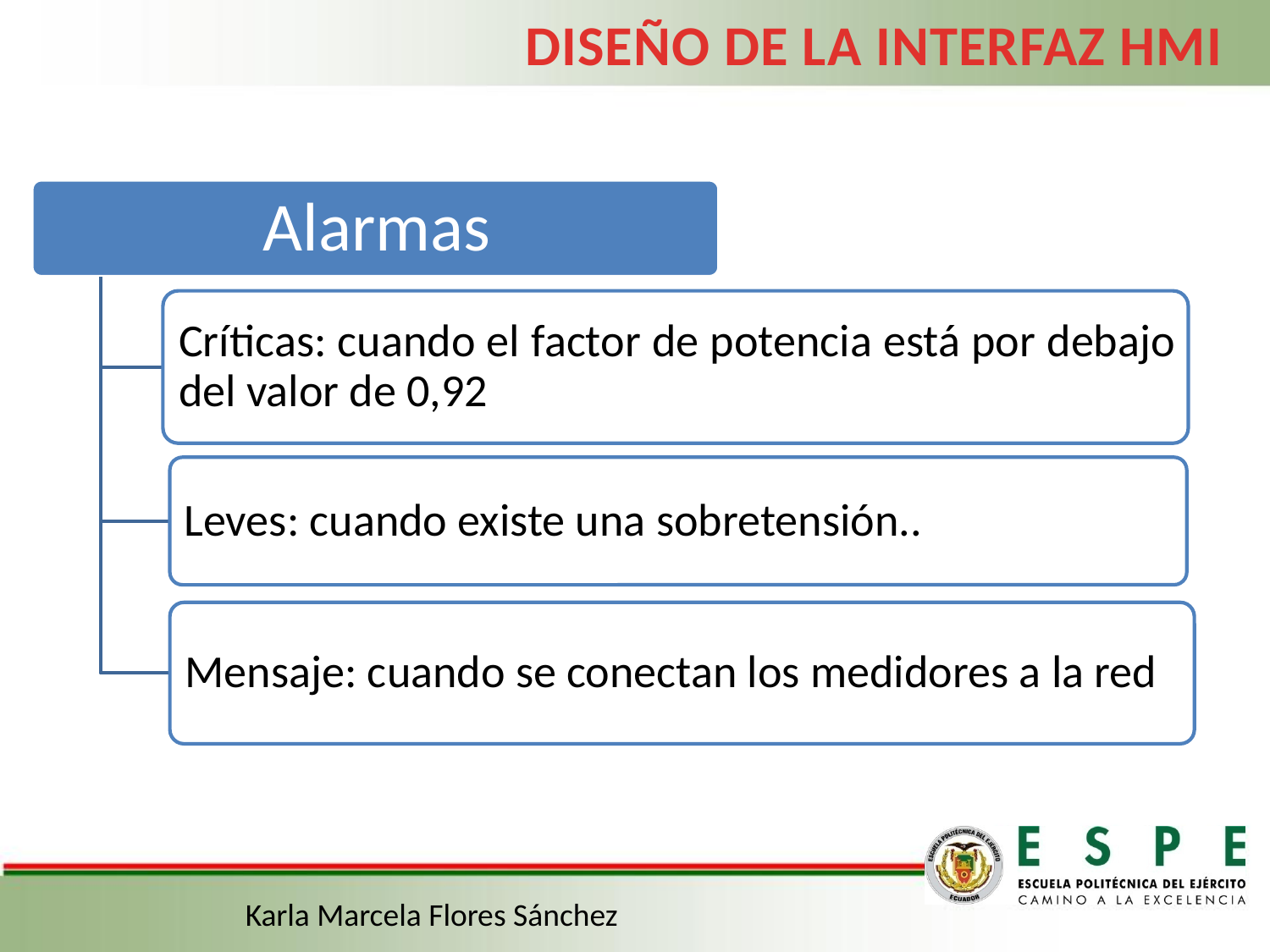

DISEÑO DE LA INTERFAZ HMI
Alarmas
Críticas: cuando el factor de potencia está por debajo del valor de 0,92
Leves: cuando existe una sobretensión..
Mensaje: cuando se conectan los medidores a la red
Karla Marcela Flores Sánchez